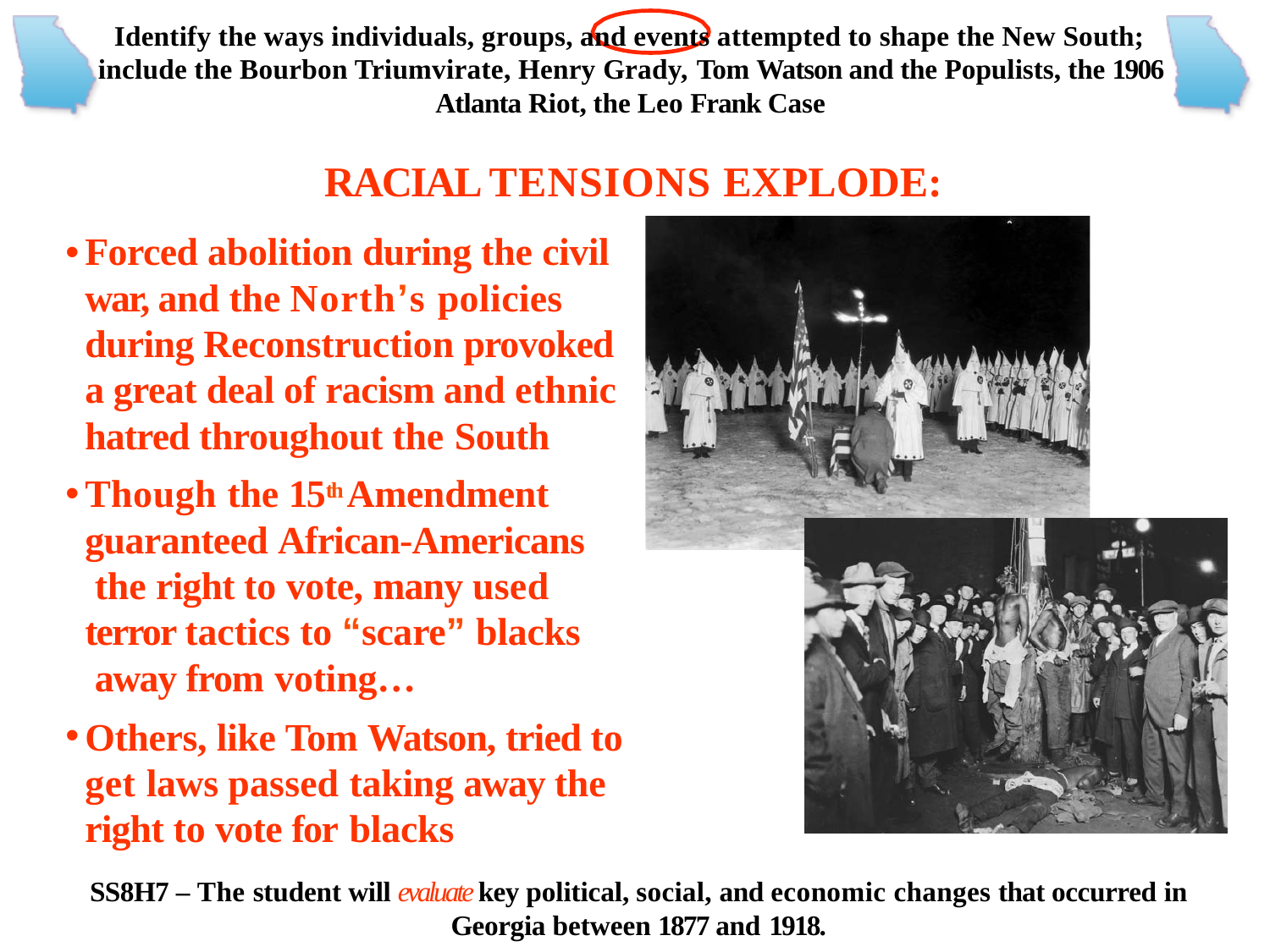

Identify the ways individuals, groups, and events attempted to shape the New South; include the Bourbon Triumvirate, Henry Grady, Tom Watson and the Populists, the 1906 Atlanta Riot, the Leo Frank Case
# RACIAL TENSIONS EXPLODE:

Forced abolition during the civil  war, and the North’s policies  during Reconstruction provoked  a great deal of racism and ethnic  hatred throughout the South
Though the 15th Amendment  guaranteed African-Americans  the right to vote, many used  terror tactics to “scare” blacks  away from voting…
Others, like Tom Watson, tried to  get laws passed taking away the  right to vote for blacks

SS8H7 – The student will evaluate key political, social, and economic changes that occurred in
Georgia between 1877 and 1918.